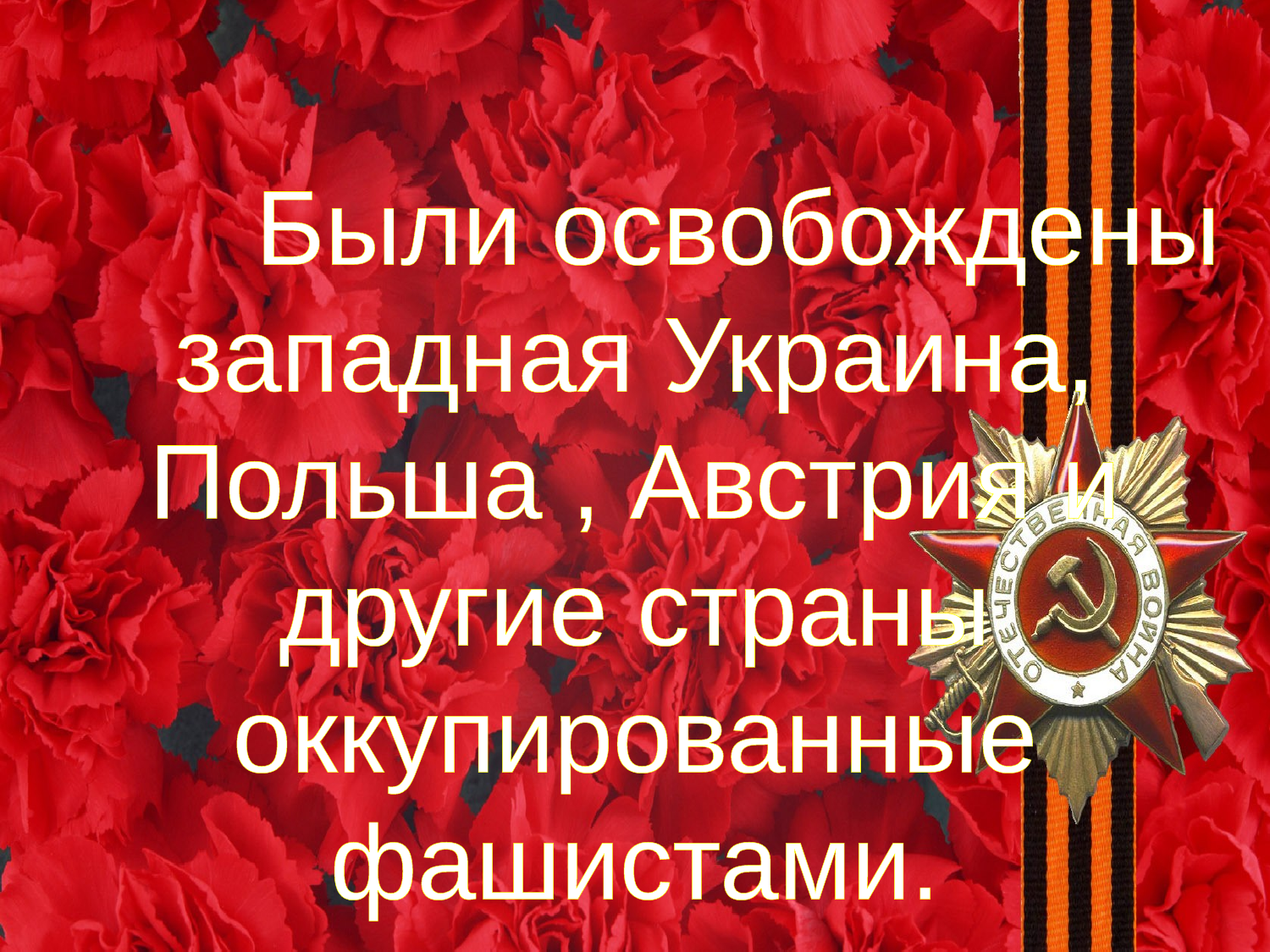

# Были освобождены западная Украина, Польша , Австрия и другие страны оккупированные фашистами.